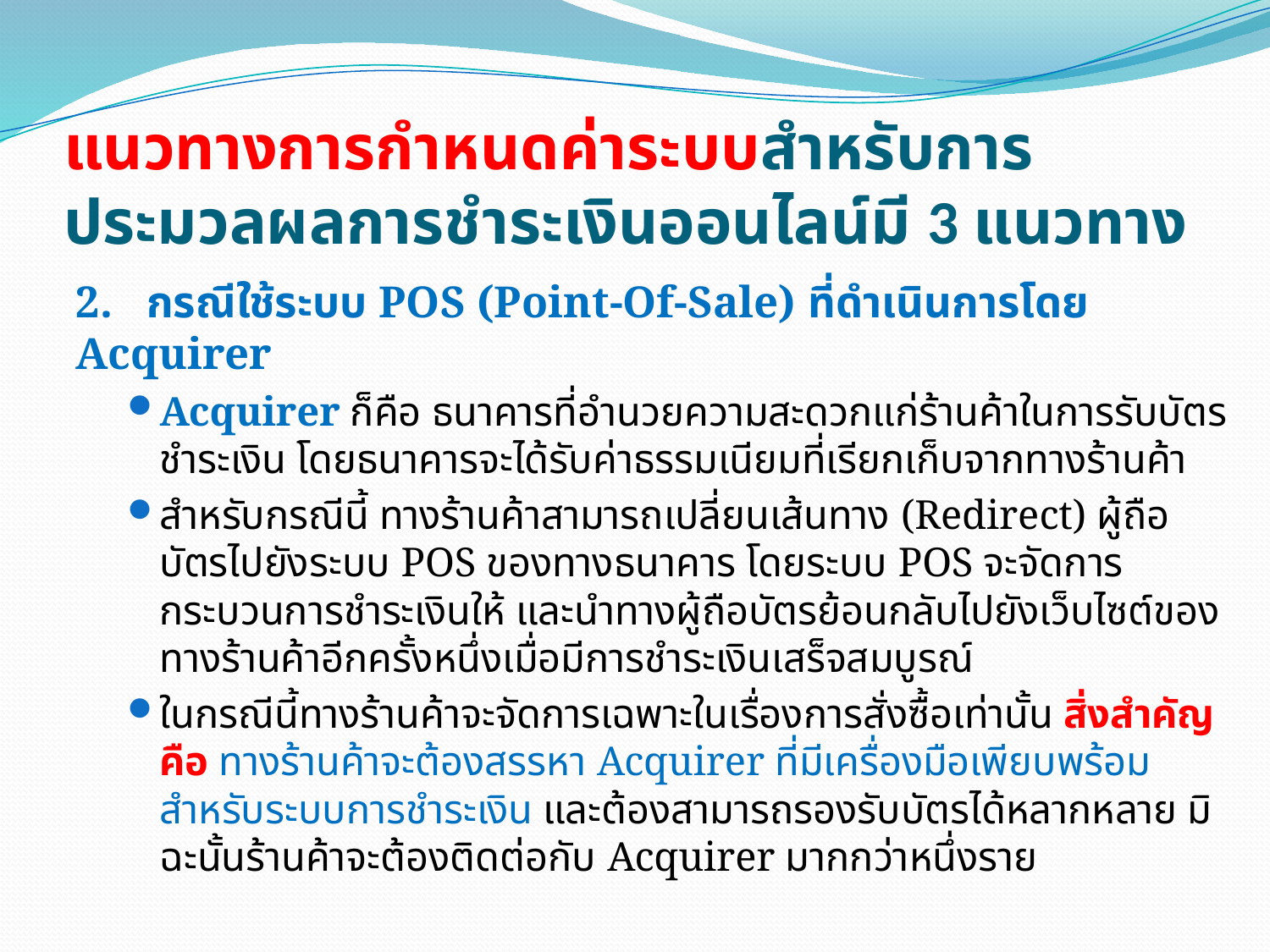

# แนวทางการกำหนดค่าระบบสำหรับการประมวลผลการชำระเงินออนไลน์มี 3 แนวทาง
2.   กรณีใช้ระบบ POS (Point-Of-Sale) ที่ดำเนินการโดย Acquirer
Acquirer ก็คือ ธนาคารที่อำนวยความสะดวกแก่ร้านค้าในการรับบัตรชำระเงิน โดยธนาคารจะได้รับค่าธรรมเนียมที่เรียกเก็บจากทางร้านค้า
สำหรับกรณีนี้ ทางร้านค้าสามารถเปลี่ยนเส้นทาง (Redirect) ผู้ถือบัตรไปยังระบบ POS ของทางธนาคาร โดยระบบ POS จะจัดการกระบวนการชำระเงินให้ และนำทางผู้ถือบัตรย้อนกลับไปยังเว็บไซต์ของทางร้านค้าอีกครั้งหนึ่งเมื่อมีการชำระเงินเสร็จสมบูรณ์
ในกรณีนี้ทางร้านค้าจะจัดการเฉพาะในเรื่องการสั่งซื้อเท่านั้น สิ่งสำคัญคือ ทางร้านค้าจะต้องสรรหา Acquirer ที่มีเครื่องมือเพียบพร้อมสำหรับระบบการชำระเงิน และต้องสามารถรองรับบัตรได้หลากหลาย มิฉะนั้นร้านค้าจะต้องติดต่อกับ Acquirer มากกว่าหนึ่งราย